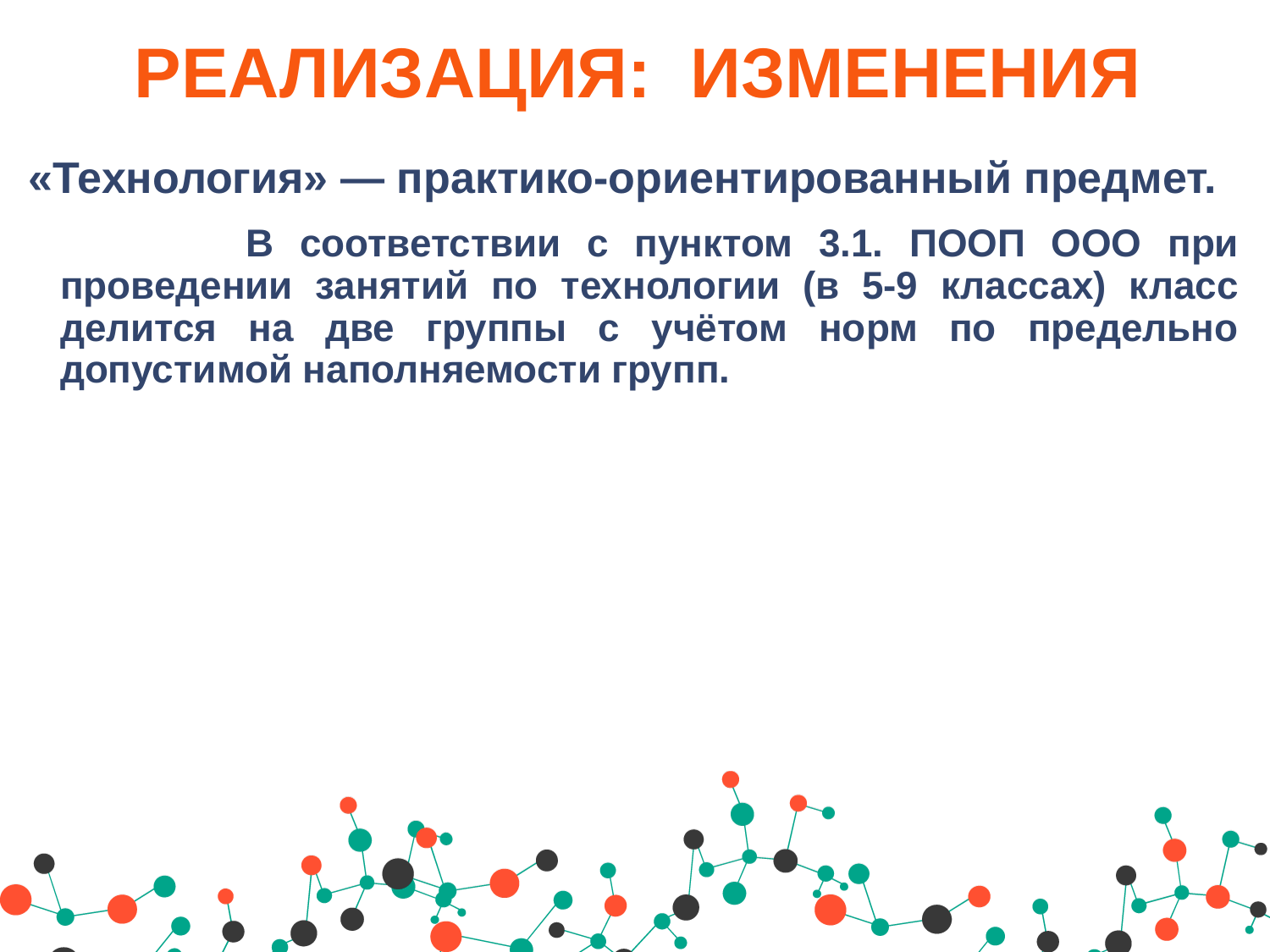

РЕАЛИЗАЦИЯ:  ИЗМЕНЕНИЯ
«Технология» — практико-ориентированный предмет.
        В соответствии с пунктом 3.1. ПООП ООО при проведении занятий по технологии (в 5-9 классах) класс делится на две группы с учётом норм по предельно допустимой наполняемости групп.